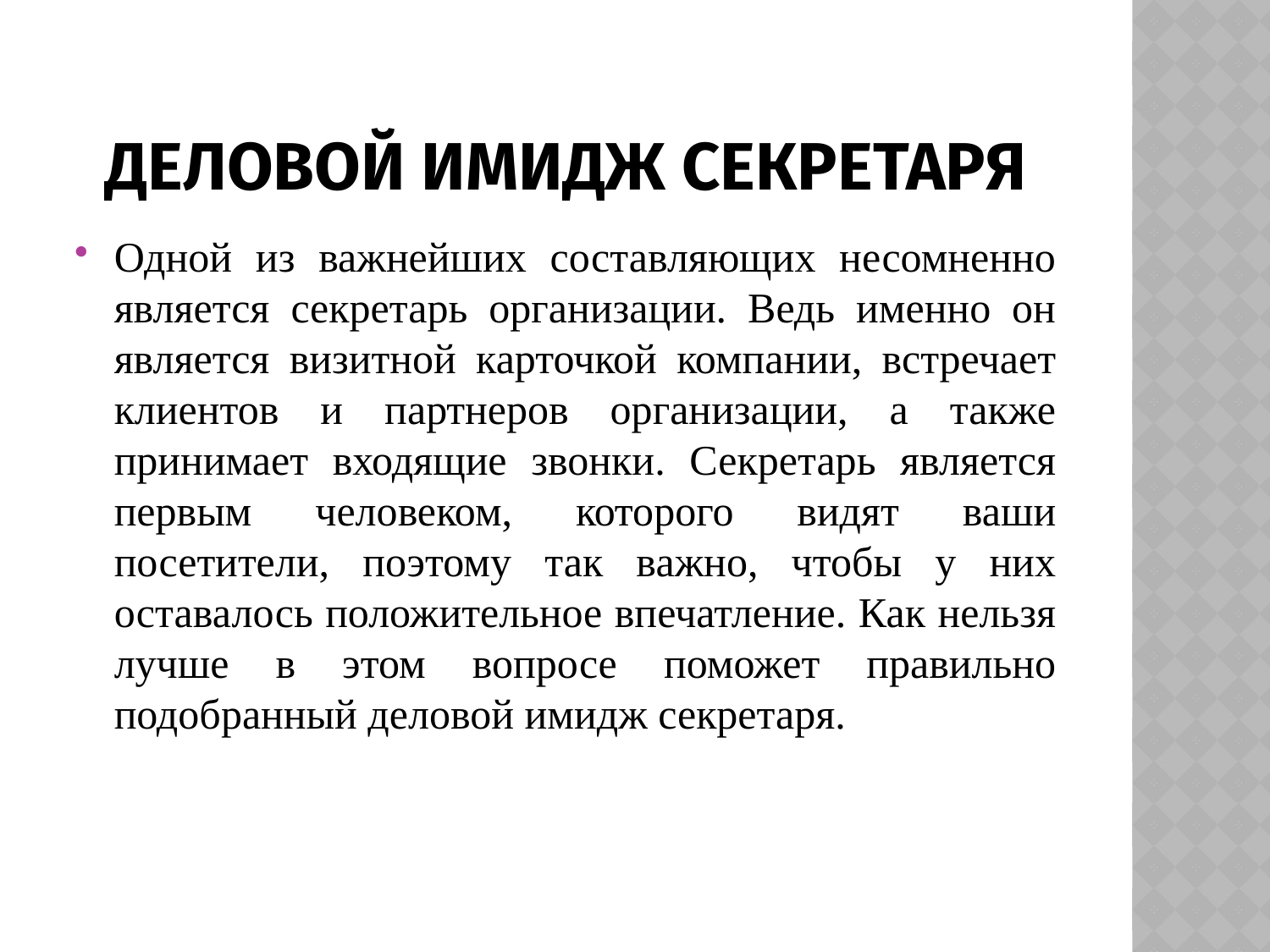

# деловой имидж секретаря
Одной из важнейших составляющих несомненно является секретарь организации. Ведь именно он является визитной карточкой компании, встречает клиентов и партнеров организации, а также принимает входящие звонки. Секретарь является первым человеком, которого видят ваши посетители, поэтому так важно, чтобы у них оставалось положительное впечатление. Как нельзя лучше в этом вопросе поможет правильно подобранный деловой имидж секретаря.